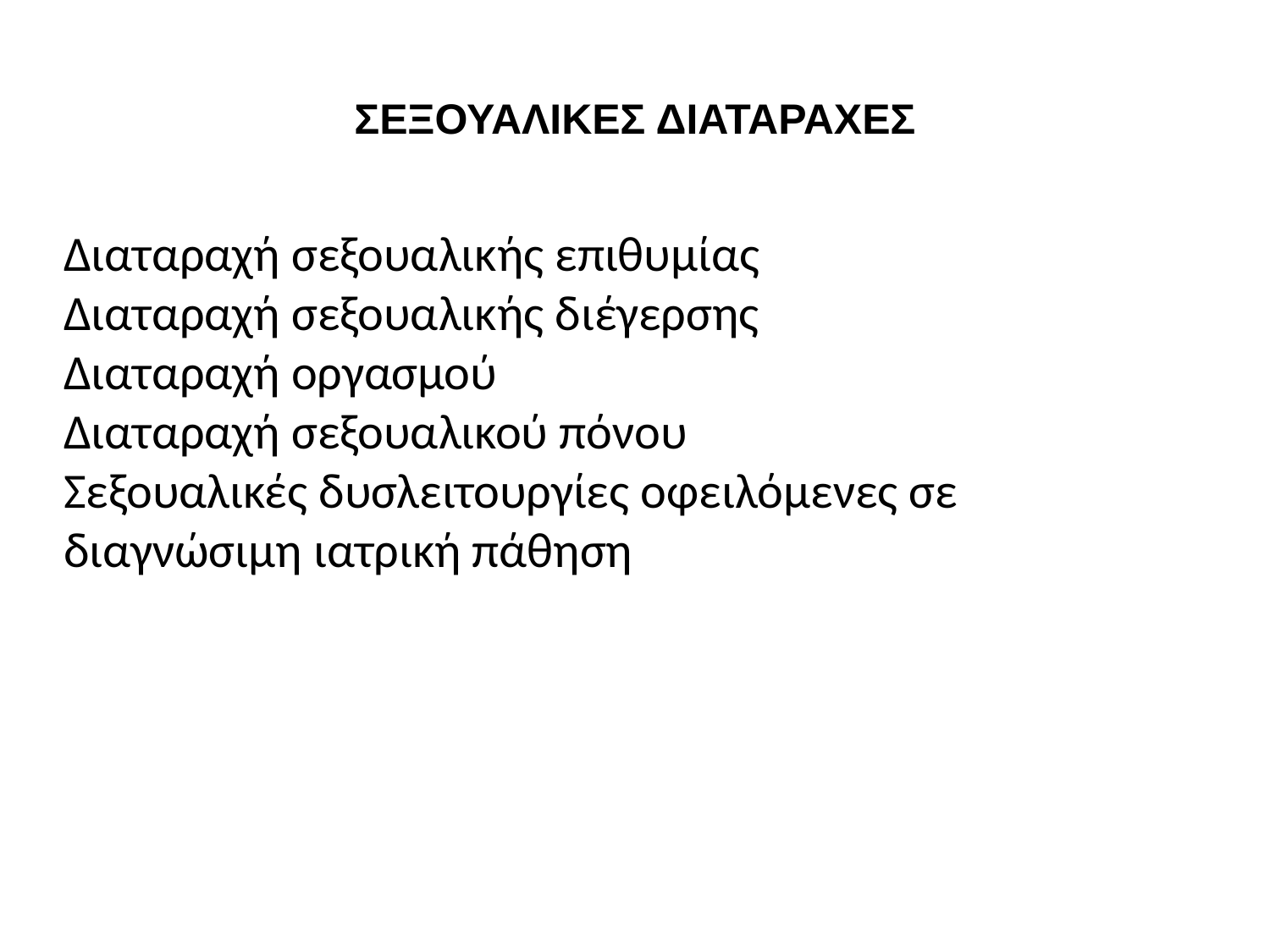

# ΣΕΞΟΥΑΛΙΚΕΣ ΔΙΑΤΑΡΑΧΕΣ
Διαταραχή σεξουαλικής επιθυμίας
Διαταραχή σεξουαλικής διέγερσης
Διαταραχή οργασμού
Διαταραχή σεξουαλικού πόνου
Σεξουαλικές δυσλειτουργίες οφειλόμενες σε διαγνώσιμη ιατρική πάθηση